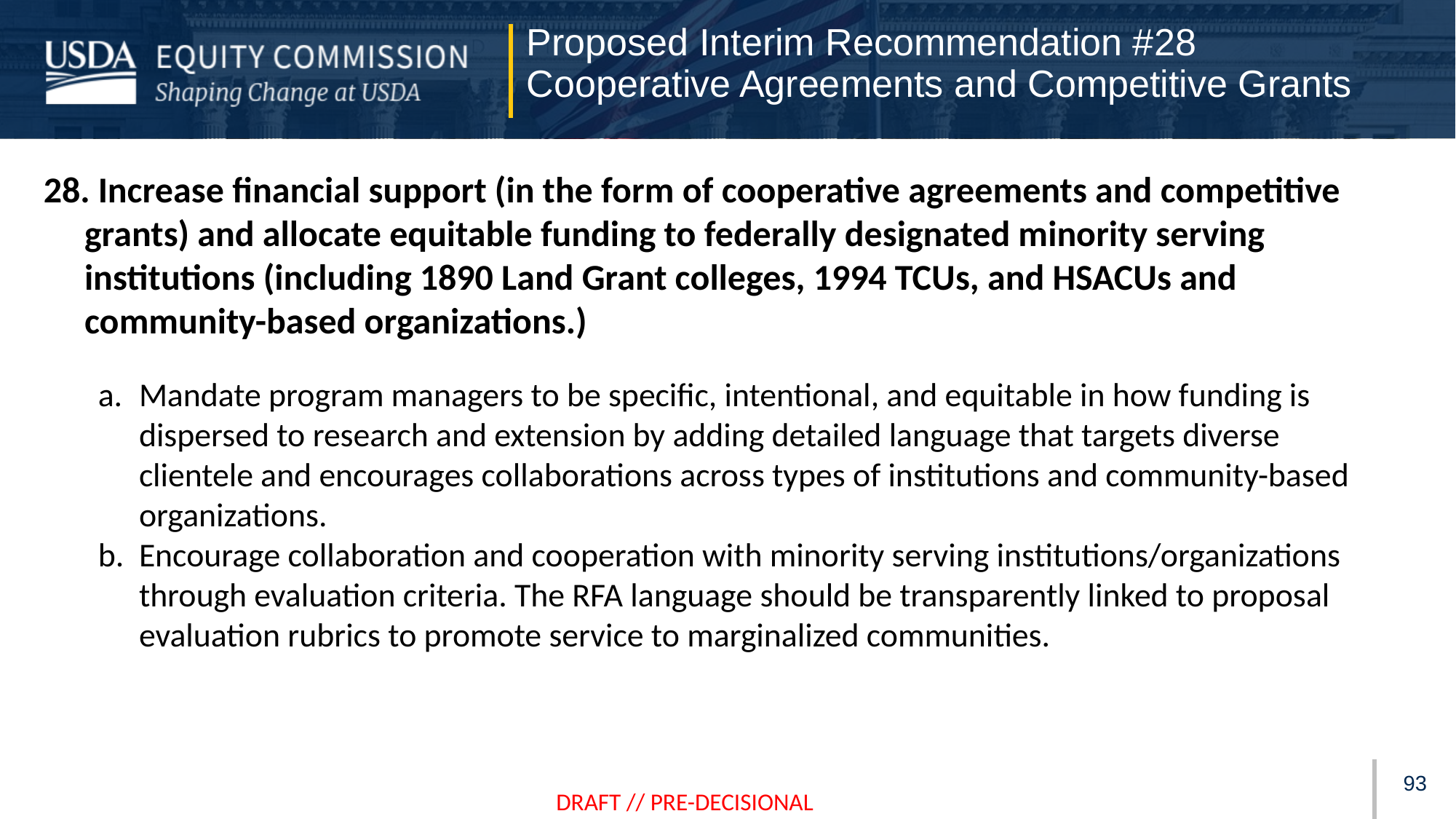

Proposed Interim Recommendation #28
Cooperative Agreements and Competitive Grants
 Increase financial support (in the form of cooperative agreements and competitive grants) and allocate equitable funding to federally designated minority serving institutions (including 1890 Land Grant colleges, 1994 TCUs, and HSACUs and community-based organizations.)

Mandate program managers to be specific, intentional, and equitable in how funding is dispersed to research and extension by adding detailed language that targets diverse clientele and encourages collaborations across types of institutions and community-based organizations.
Encourage collaboration and cooperation with minority serving institutions/organizations through evaluation criteria. The RFA language should be transparently linked to proposal evaluation rubrics to promote service to marginalized communities.

93
DRAFT // PRE-DECISIONAL